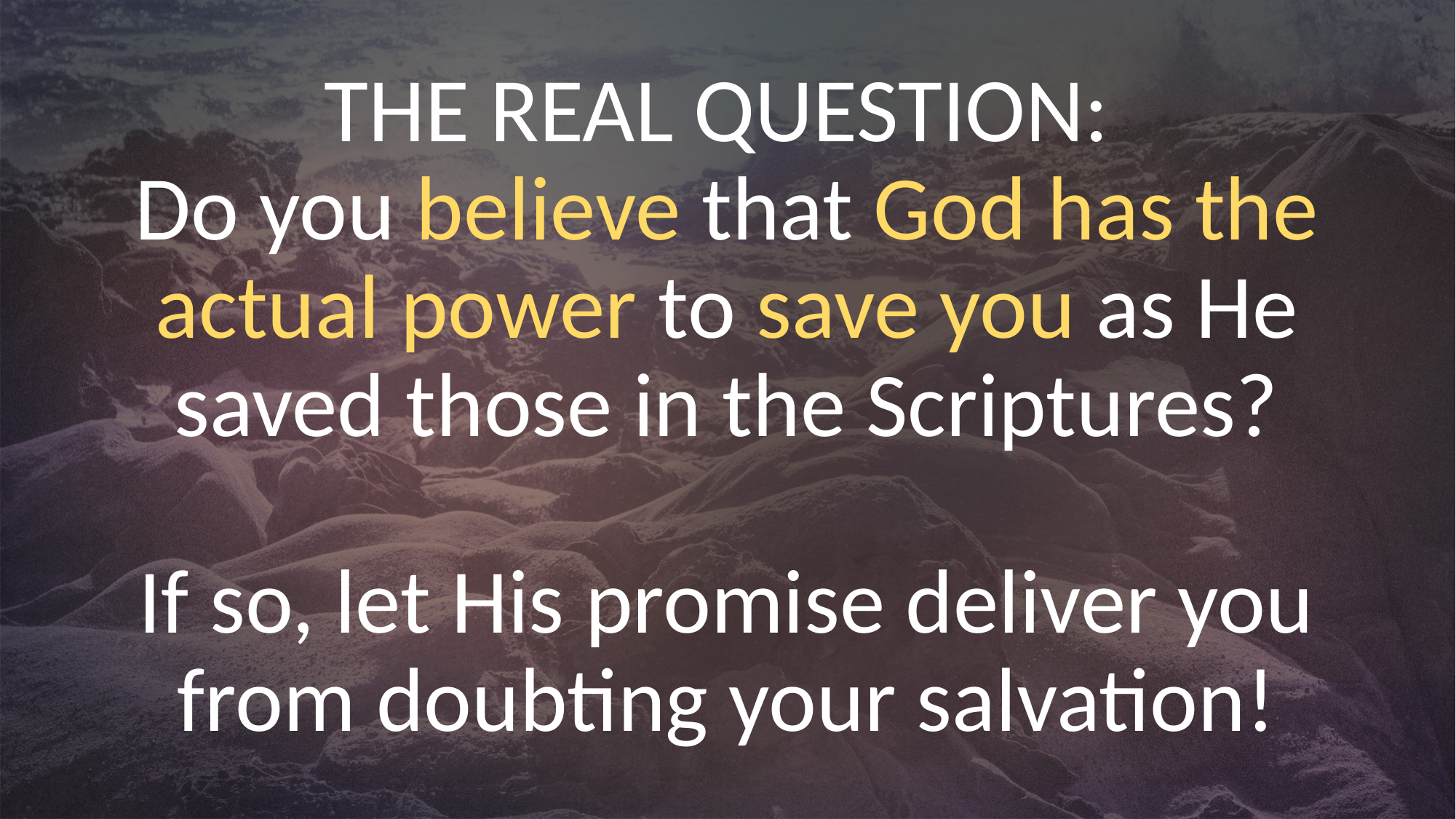

# THE REAL QUESTION: Do you believe that God has the actual power to save you as He saved those in the Scriptures? If so, let His promise deliver you from doubting your salvation!